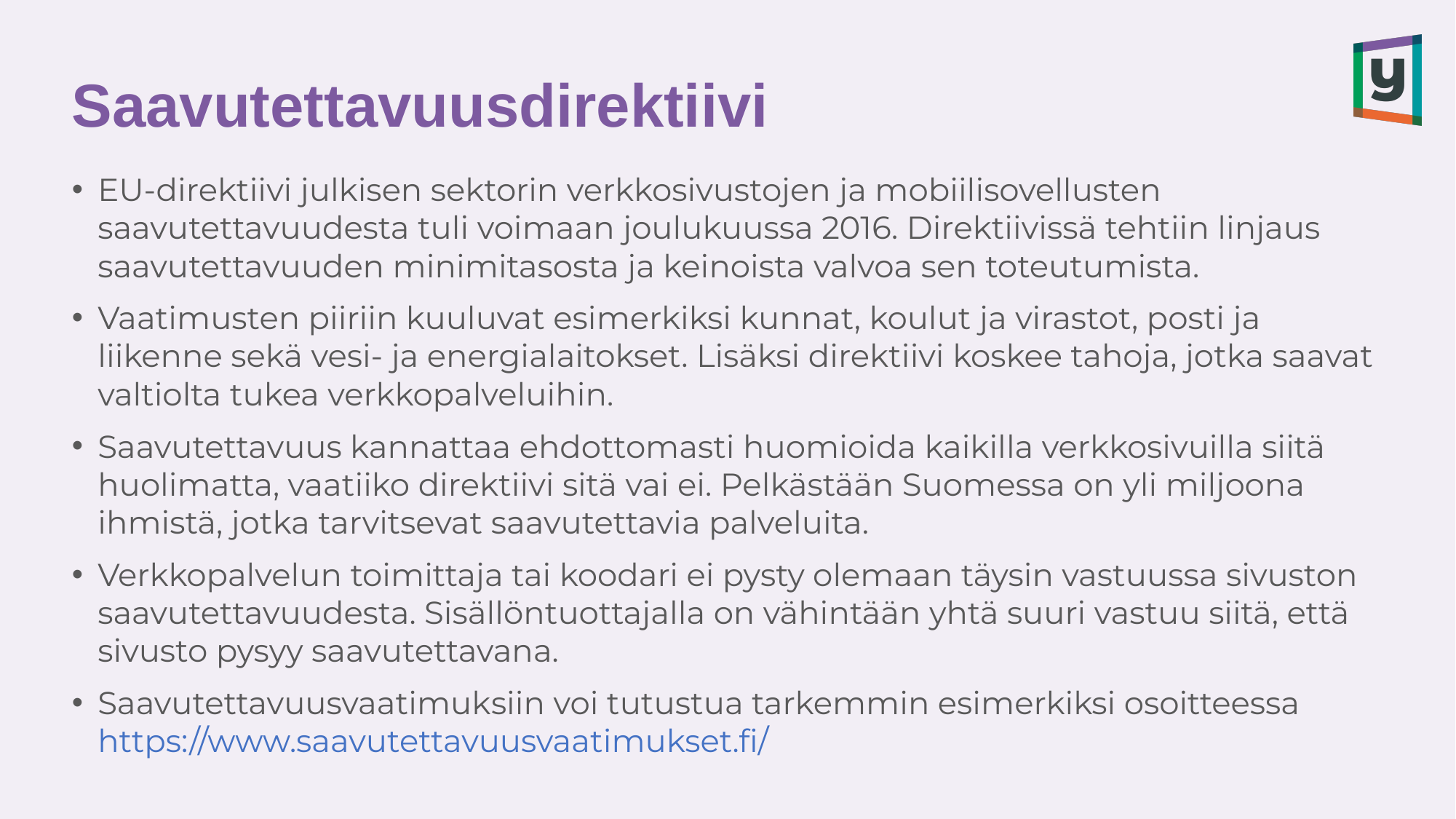

# Saavutettavuusdirektiivi
EU-direktiivi julkisen sektorin verkkosivustojen ja mobiilisovellusten saavutettavuudesta tuli voimaan joulukuussa 2016. Direktiivissä tehtiin linjaus saavutettavuuden minimitasosta ja keinoista valvoa sen toteutumista.
Vaatimusten piiriin kuuluvat esimerkiksi kunnat, koulut ja virastot, posti ja liikenne sekä vesi- ja energialaitokset. Lisäksi direktiivi koskee tahoja, jotka saavat valtiolta tukea verkkopalveluihin.
Saavutettavuus kannattaa ehdottomasti huomioida kaikilla verkkosivuilla siitä huolimatta, vaatiiko direktiivi sitä vai ei. Pelkästään Suomessa on yli miljoona ihmistä, jotka tarvitsevat saavutettavia palveluita.
Verkkopalvelun toimittaja tai koodari ei pysty olemaan täysin vastuussa sivuston saavutettavuudesta. Sisällöntuottajalla on vähintään yhtä suuri vastuu siitä, että sivusto pysyy saavutettavana.
Saavutettavuusvaatimuksiin voi tutustua tarkemmin esimerkiksi osoitteessa https://www.saavutettavuusvaatimukset.fi/